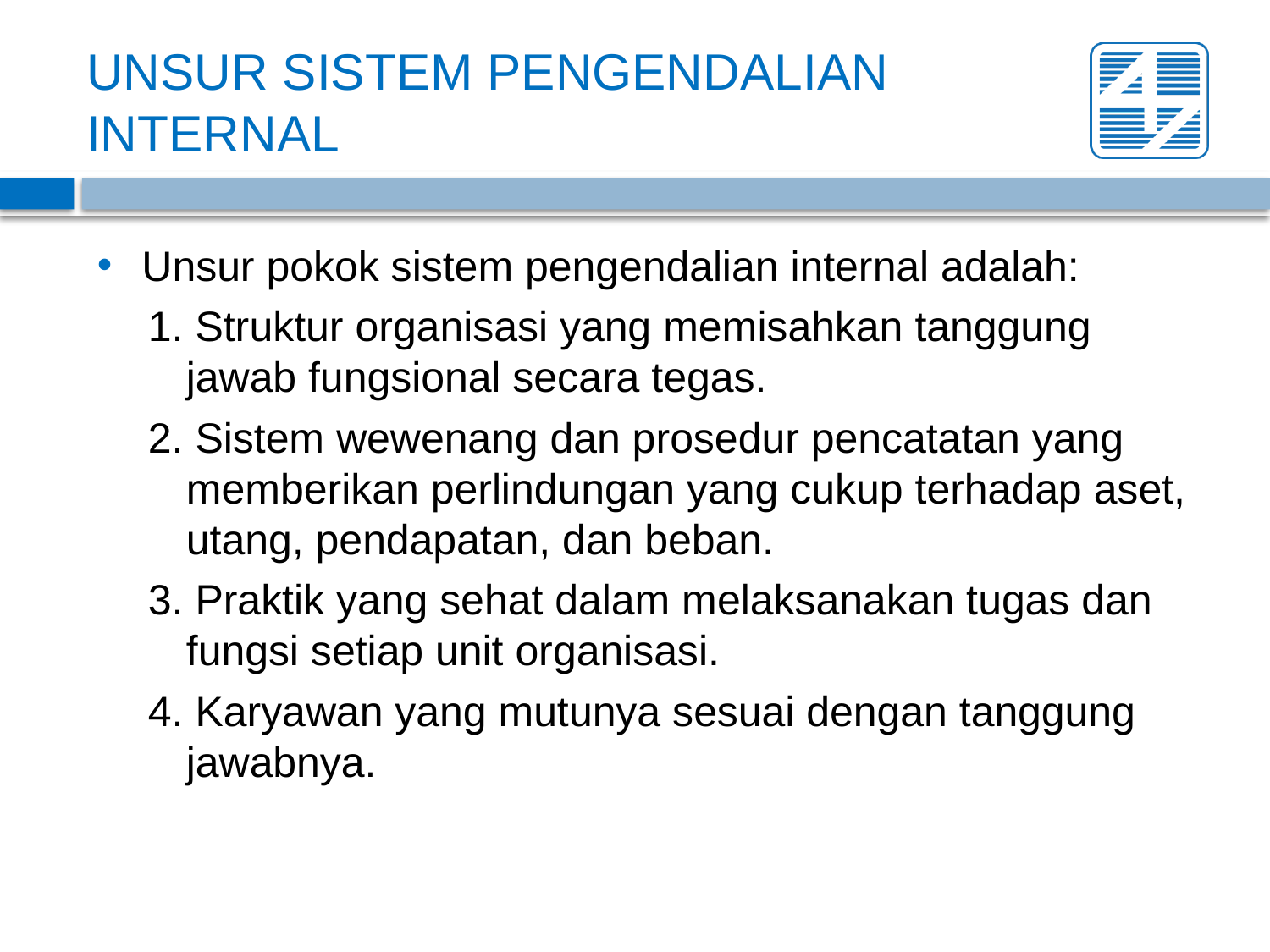

# UNSUR SISTEM PENGENDALIAN INTERNAL
Unsur pokok sistem pengendalian internal adalah:
1. Struktur organisasi yang memisahkan tanggung jawab fungsional secara tegas.
2. Sistem wewenang dan prosedur pencatatan yang memberikan perlindungan yang cukup terhadap aset, utang, pendapatan, dan beban.
3. Praktik yang sehat dalam melaksanakan tugas dan fungsi setiap unit organisasi.
4. Karyawan yang mutunya sesuai dengan tanggung jawabnya.